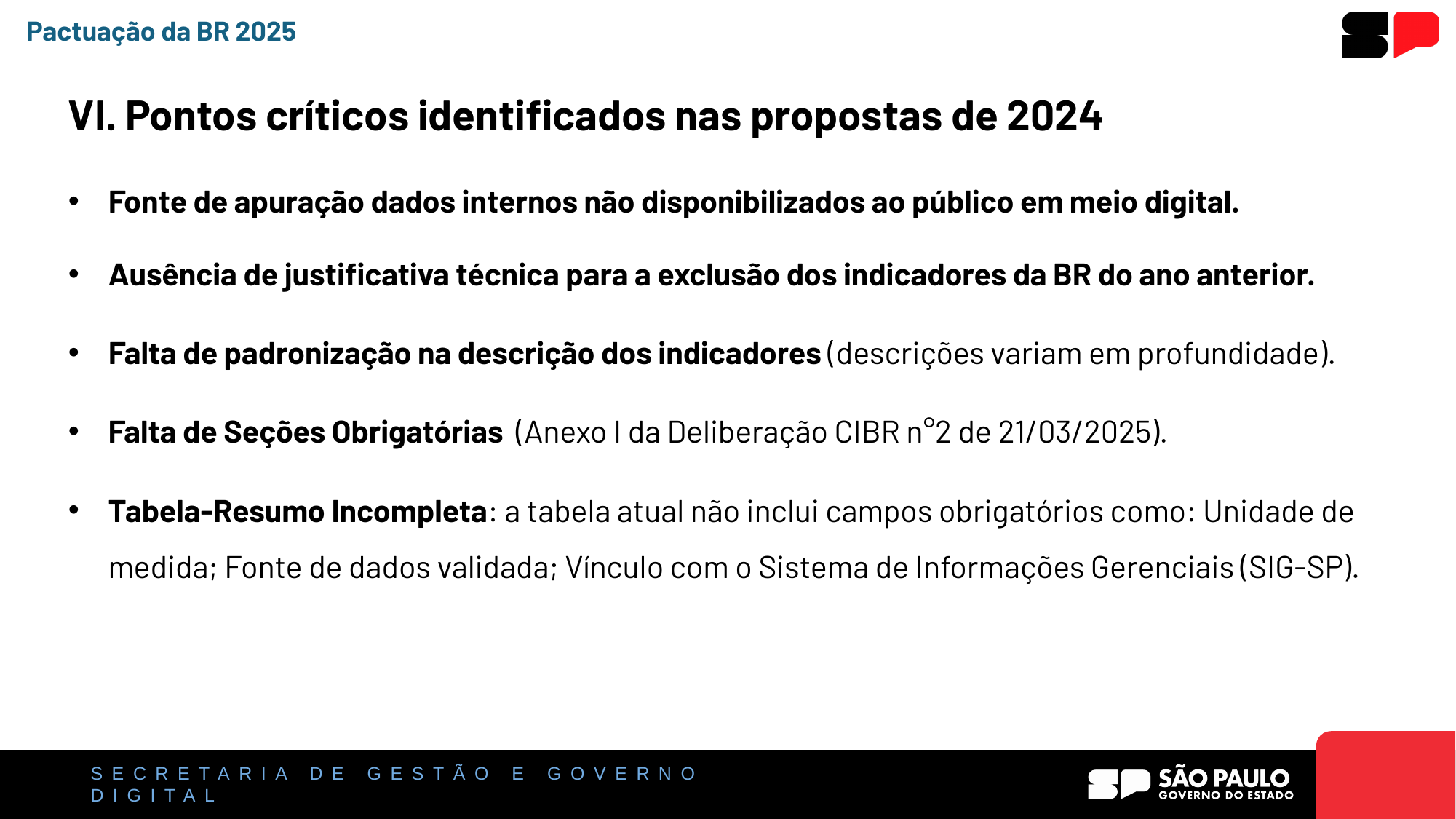

Pactuação da BR 2025
VI. Pontos críticos identificados nas propostas de 2024
Fonte de apuração dados internos não disponibilizados ao público em meio digital.
Ausência de justificativa técnica para a exclusão dos indicadores da BR do ano anterior.
Falta de padronização na descrição dos indicadores (descrições variam em profundidade).
Falta de Seções Obrigatórias  (Anexo I da Deliberação CIBR n°2 de 21/03/2025).
Tabela-Resumo Incompleta: a tabela atual não inclui campos obrigatórios como: Unidade de medida; Fonte de dados validada; Vínculo com o Sistema de Informações Gerenciais (SIG-SP).